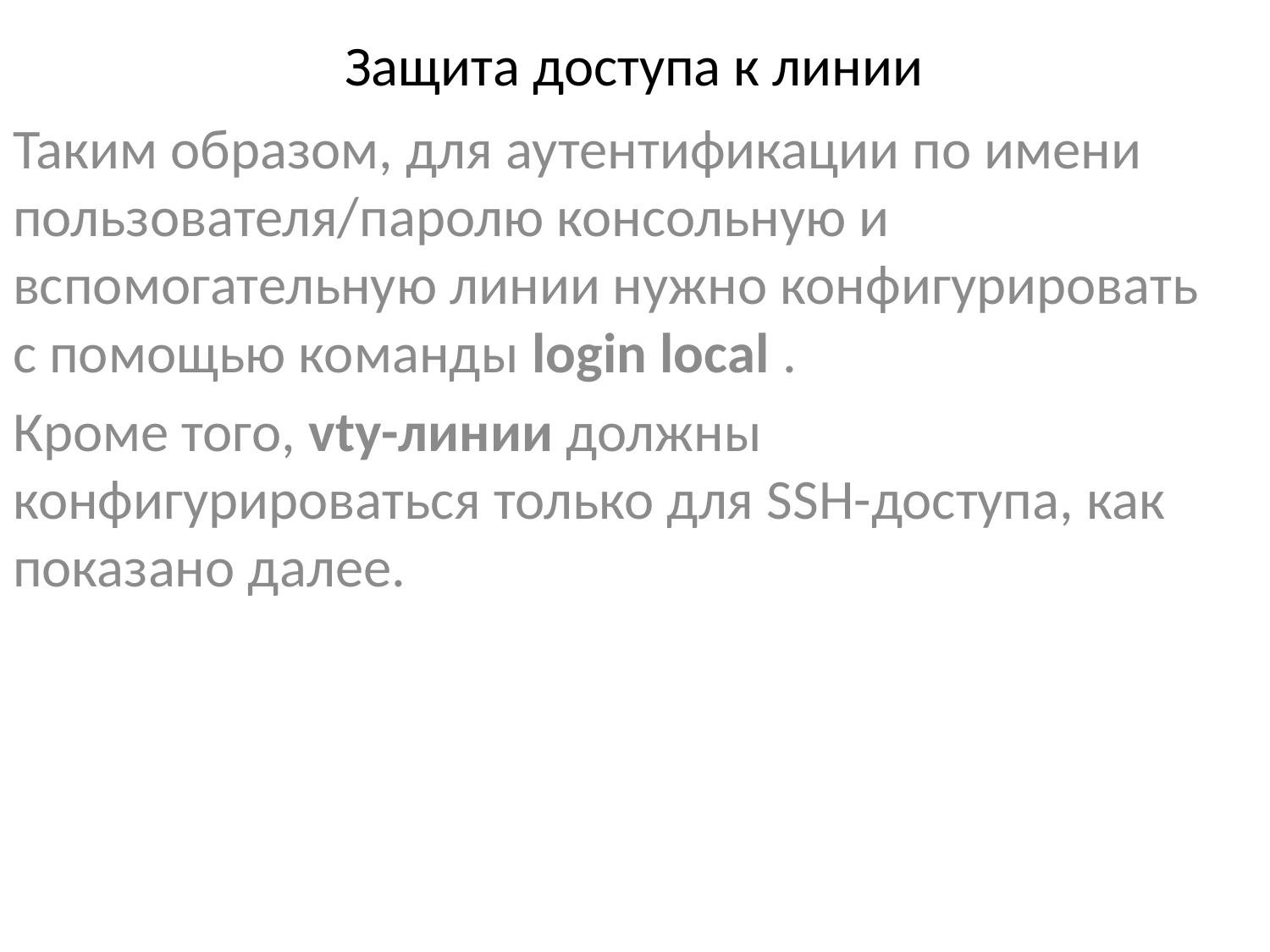

# Защита доступа к линии
Таким образом, для аутентификации по имени пользователя/паролю консольную и вспомогательную линии нужно конфигурировать с помощью команды login local .
Кроме того, vty-линии должны конфигурироваться только для SSH-доступа, как показано далее.